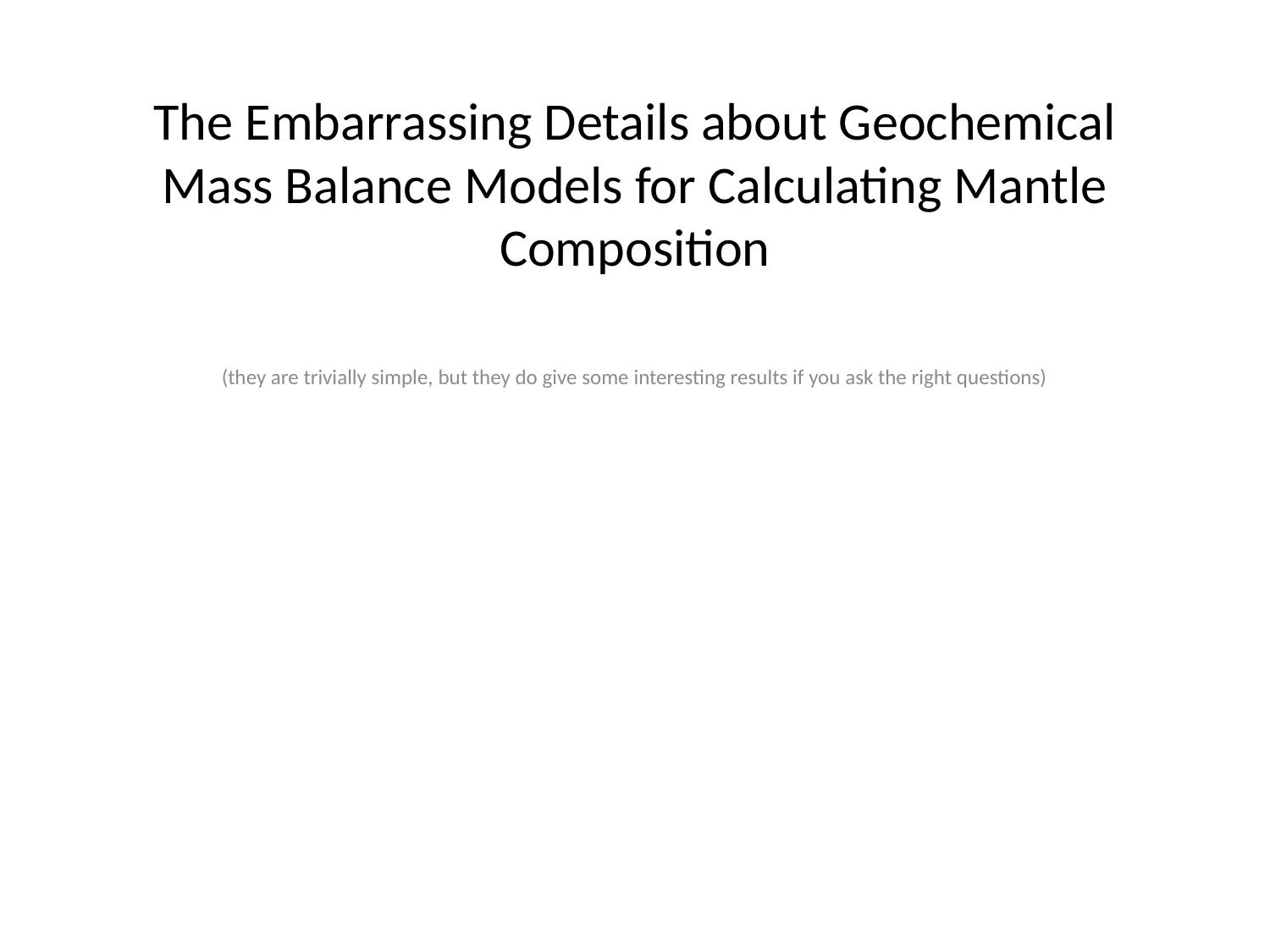

# The Embarrassing Details about Geochemical Mass Balance Models for Calculating Mantle Composition
(they are trivially simple, but they do give some interesting results if you ask the right questions)